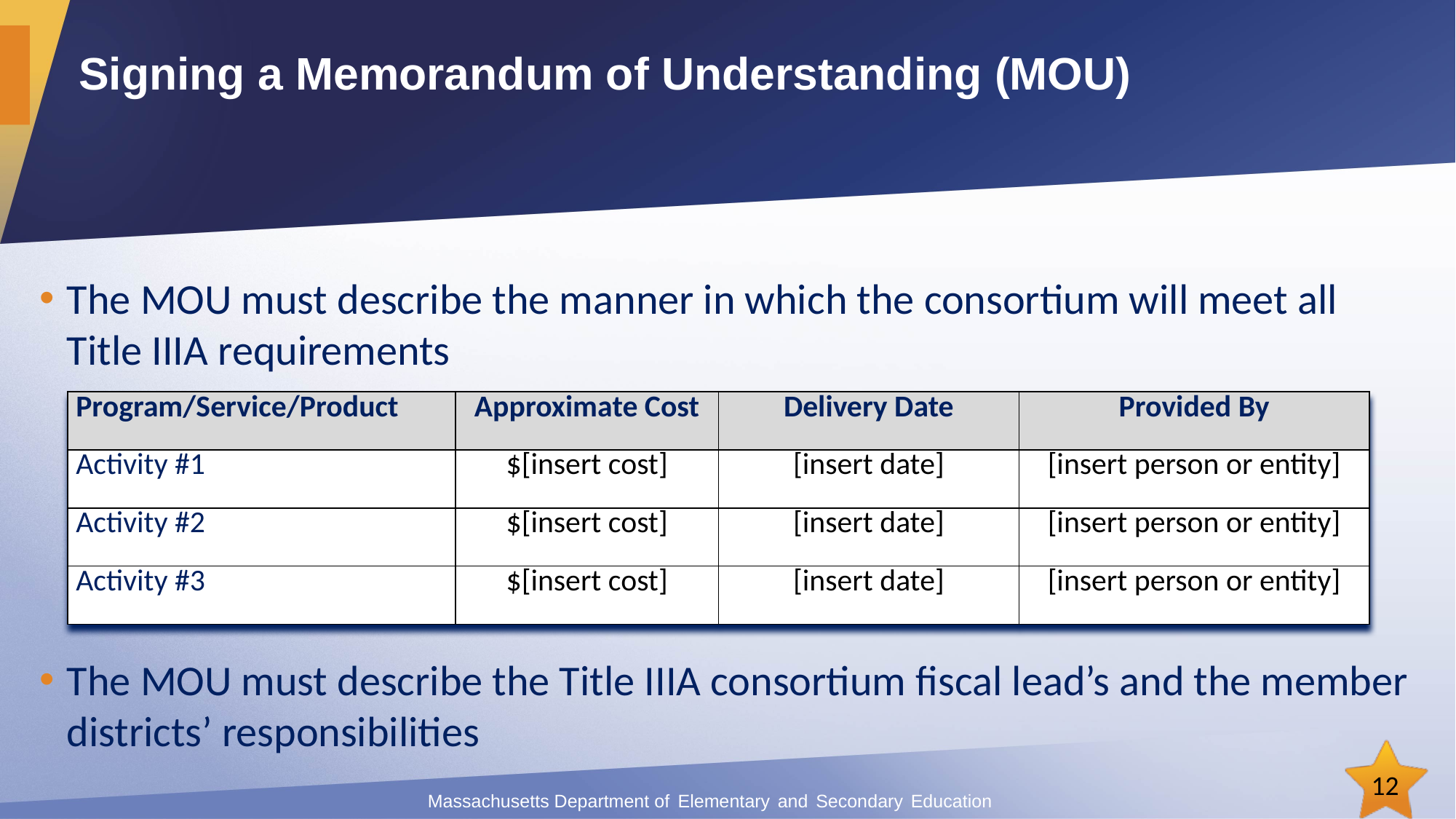

# Signing a Memorandum of Understanding (MOU)
The MOU must describe the manner in which the consortium will meet all Title IIIA requirements

The MOU must describe the Title IIIA consortium fiscal lead’s and the member districts’ responsibilities
| Program/Service/Product | Approximate Cost­­ | Delivery Date | Provided By |
| --- | --- | --- | --- |
| Activity #1 | $[insert cost] | [insert date] | [insert person or entity] |
| Activity #2 | $[insert cost] | [insert date] | [insert person or entity] |
| Activity #3 | $[insert cost] | [insert date] | [insert person or entity] |